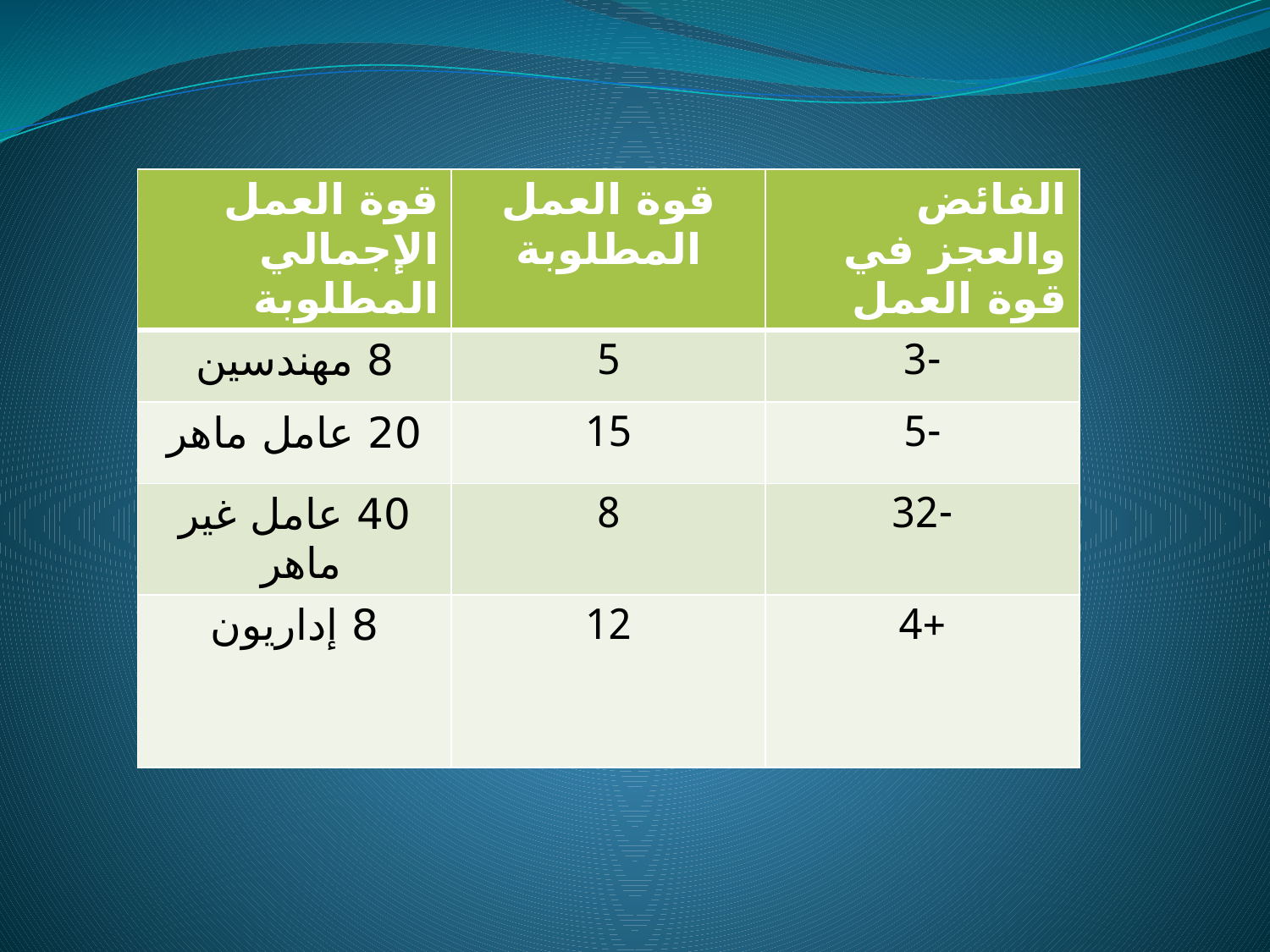

| قوة العمل الإجمالي المطلوبة | قوة العمل المطلوبة | الفائض والعجز في قوة العمل |
| --- | --- | --- |
| 8 مهندسين | 5 | -3 |
| 20 عامل ماهر | 15 | -5 |
| 40 عامل غير ماهر | 8 | -32 |
| 8 إداريون | 12 | +4 |